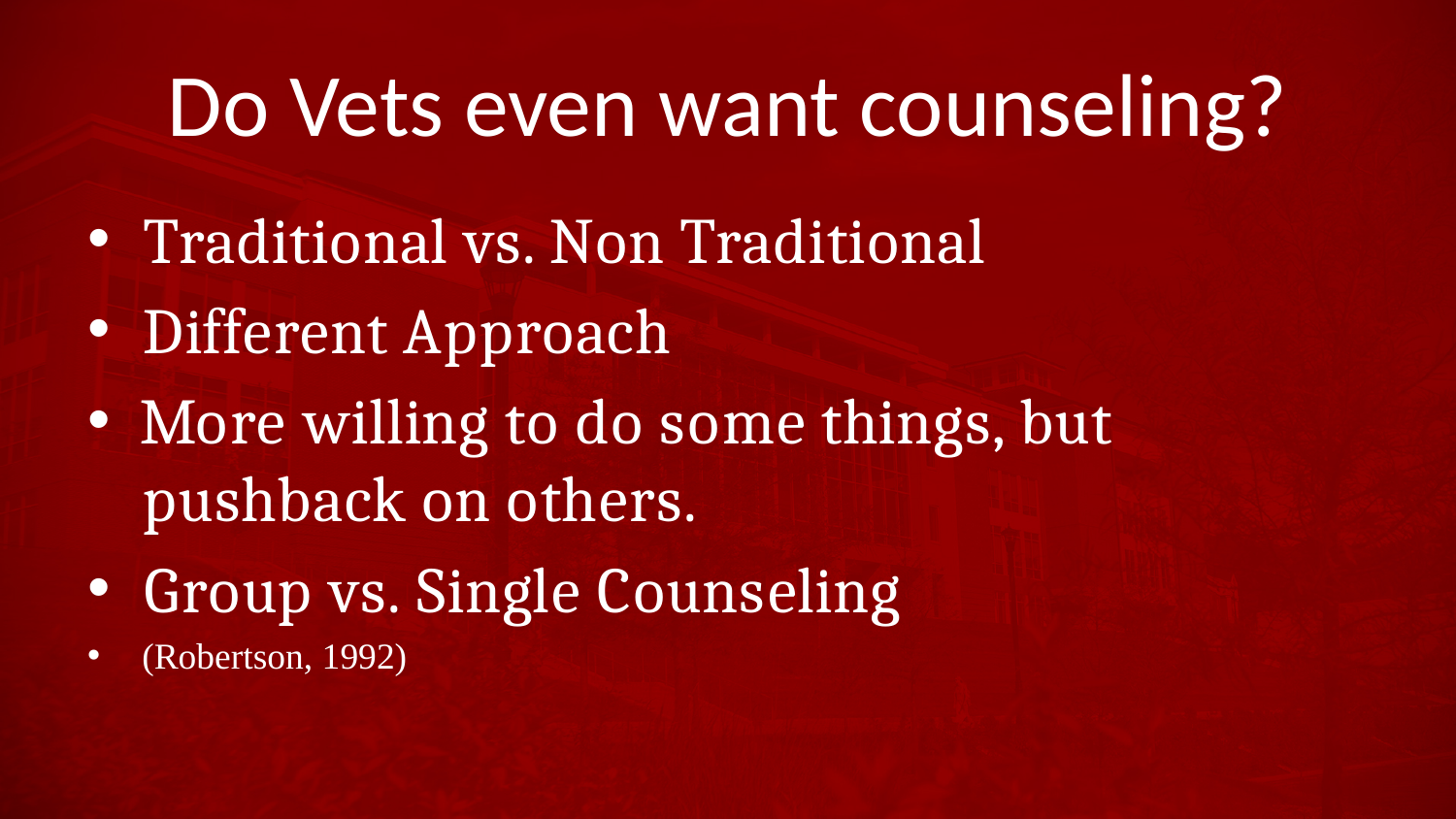

# Do Vets even want counseling?
Traditional vs. Non Traditional
Different Approach
More willing to do some things, but pushback on others.
Group vs. Single Counseling
(Robertson, 1992)